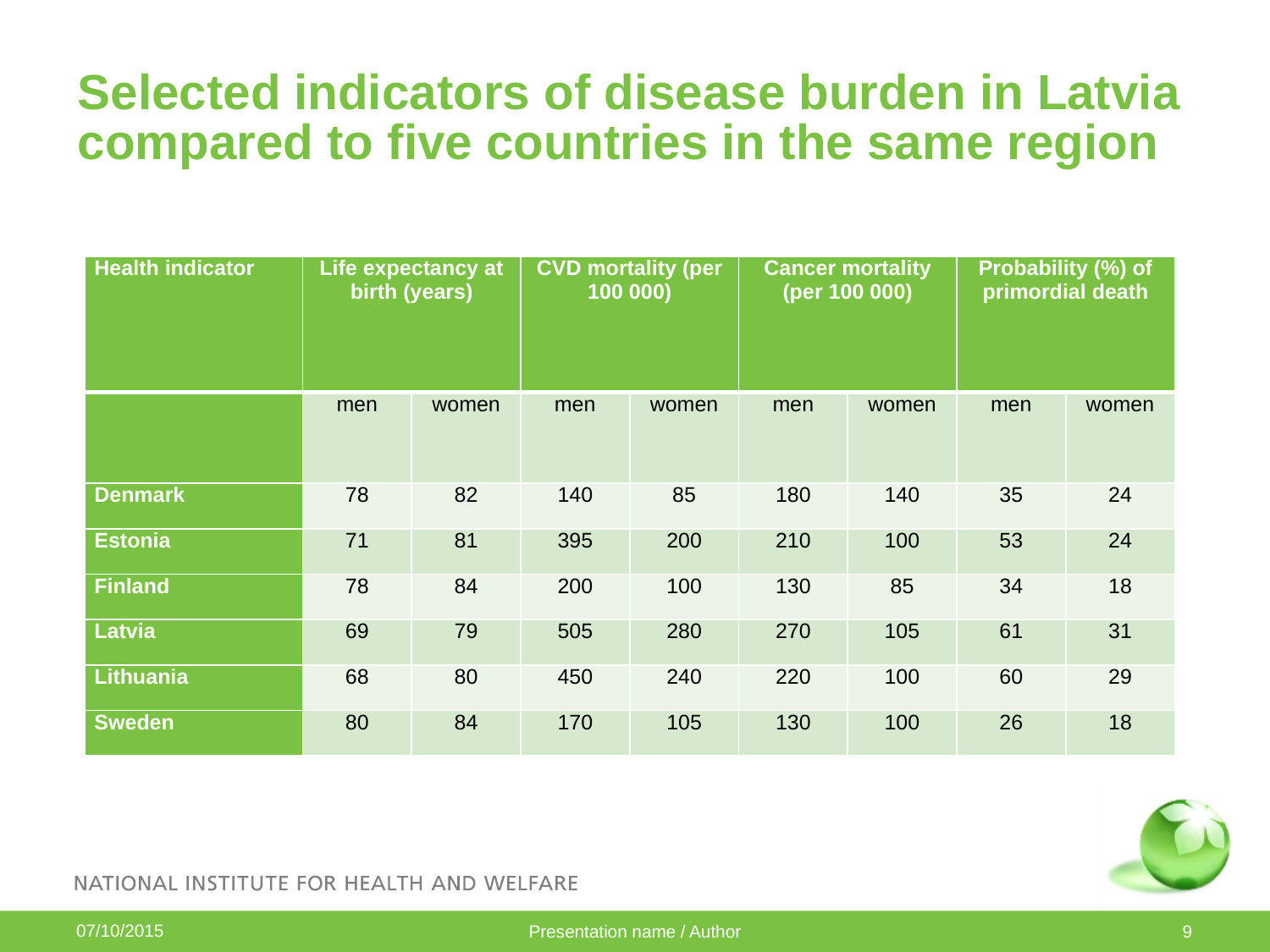

# Selected indicators of disease burden in Latvia compared to five countries in the same region
| Health indicator | Life expectancy at birth (years) |  | CVD mortality (per 100 000) |  | Cancer mortality (per 100 000) |  | Probability (%) of primordial death |  |
| --- | --- | --- | --- | --- | --- | --- | --- | --- |
|  | men | women | men | women | men | women | men | women |
| Denmark | 78 | 82 | 140 | 85 | 180 | 140 | 35 | 24 |
| Estonia | 71 | 81 | 395 | 200 | 210 | 100 | 53 | 24 |
| Finland | 78 | 84 | 200 | 100 | 130 | 85 | 34 | 18 |
| Latvia | 69 | 79 | 505 | 280 | 270 | 105 | 61 | 31 |
| Lithuania | 68 | 80 | 450 | 240 | 220 | 100 | 60 | 29 |
| Sweden | 80 | 84 | 170 | 105 | 130 | 100 | 26 | 18 |

07/10/2015
Presentation name / Author
9